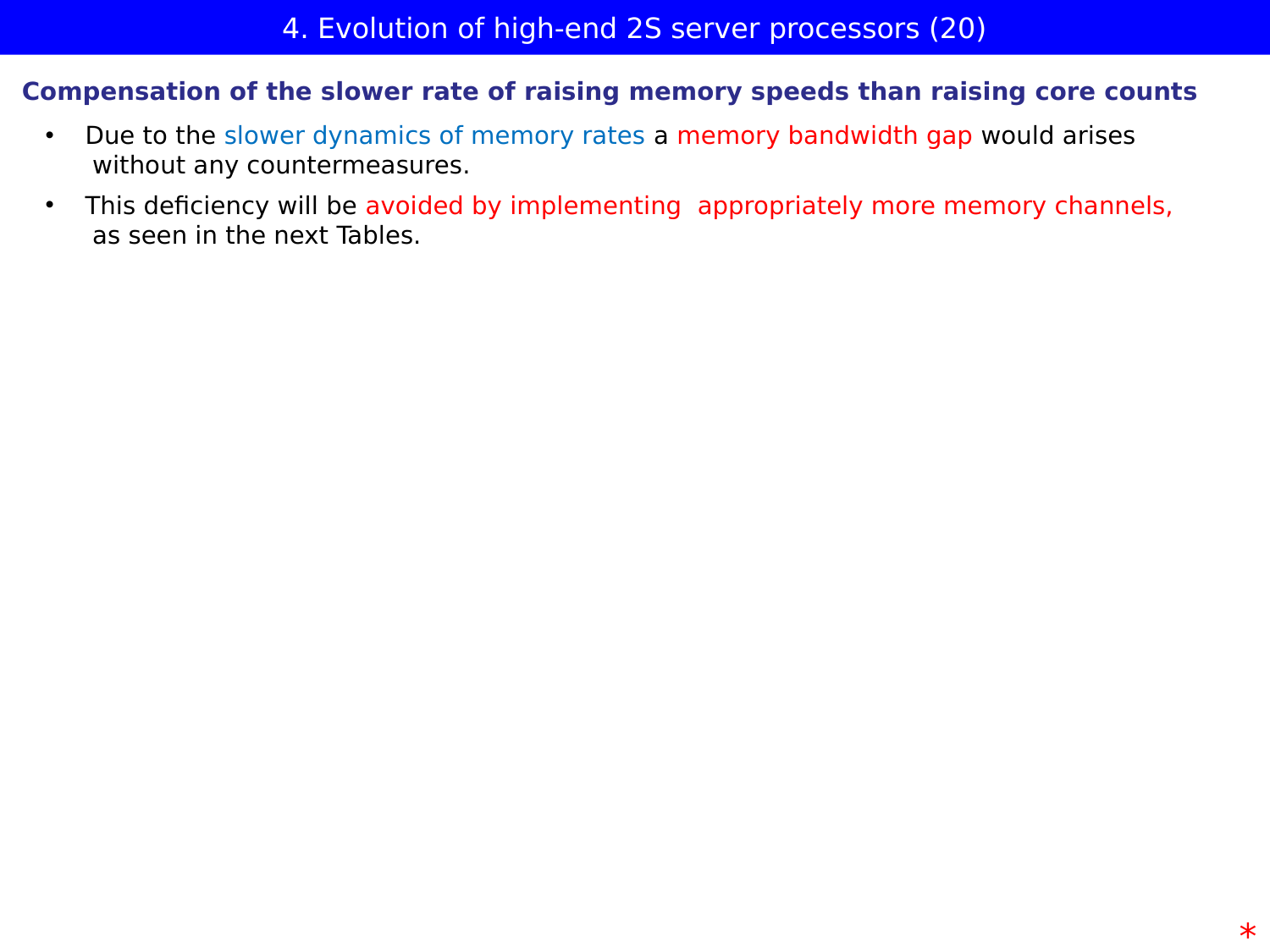

# 4. Evolution of high-end 2S server processors (20)
Compensation of the slower rate of raising memory speeds than raising core counts
Due to the slower dynamics of memory rates a memory bandwidth gap would arises
      without any countermeasures.
This deficiency will be avoided by implementing  appropriately more memory channels,
      as seen in the next Tables.
*